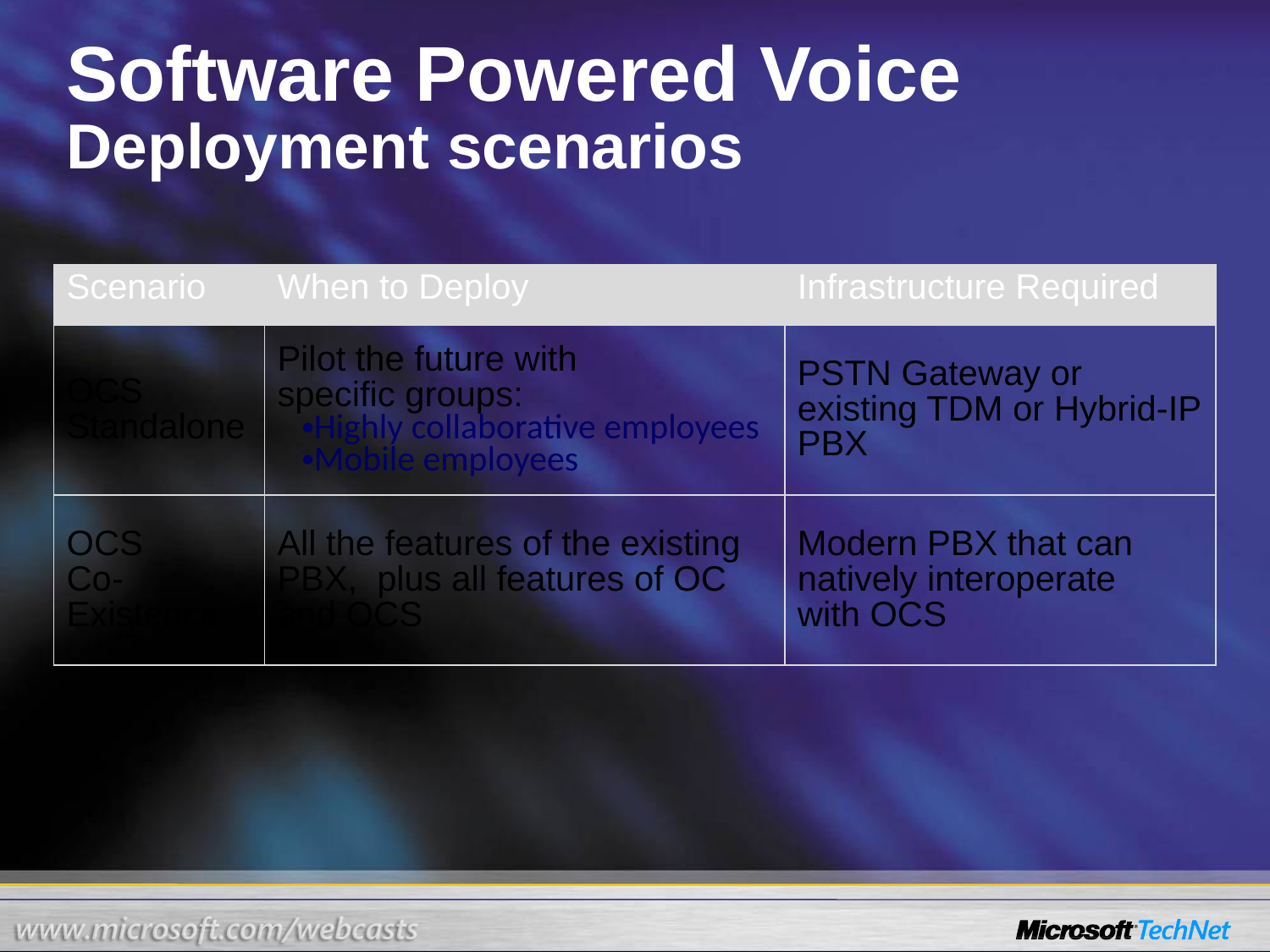

# Software Powered Voice Deployment scenarios
| Scenario | When to Deploy | Infrastructure Required |
| --- | --- | --- |
| OCS Standalone | Pilot the future with specific groups: Highly collaborative employees Mobile employees | PSTN Gateway or existing TDM or Hybrid-IP PBX |
| OCS Co-Existence | All the features of the existing PBX, plus all features of OC and OCS | Modern PBX that can natively interoperate with OCS |